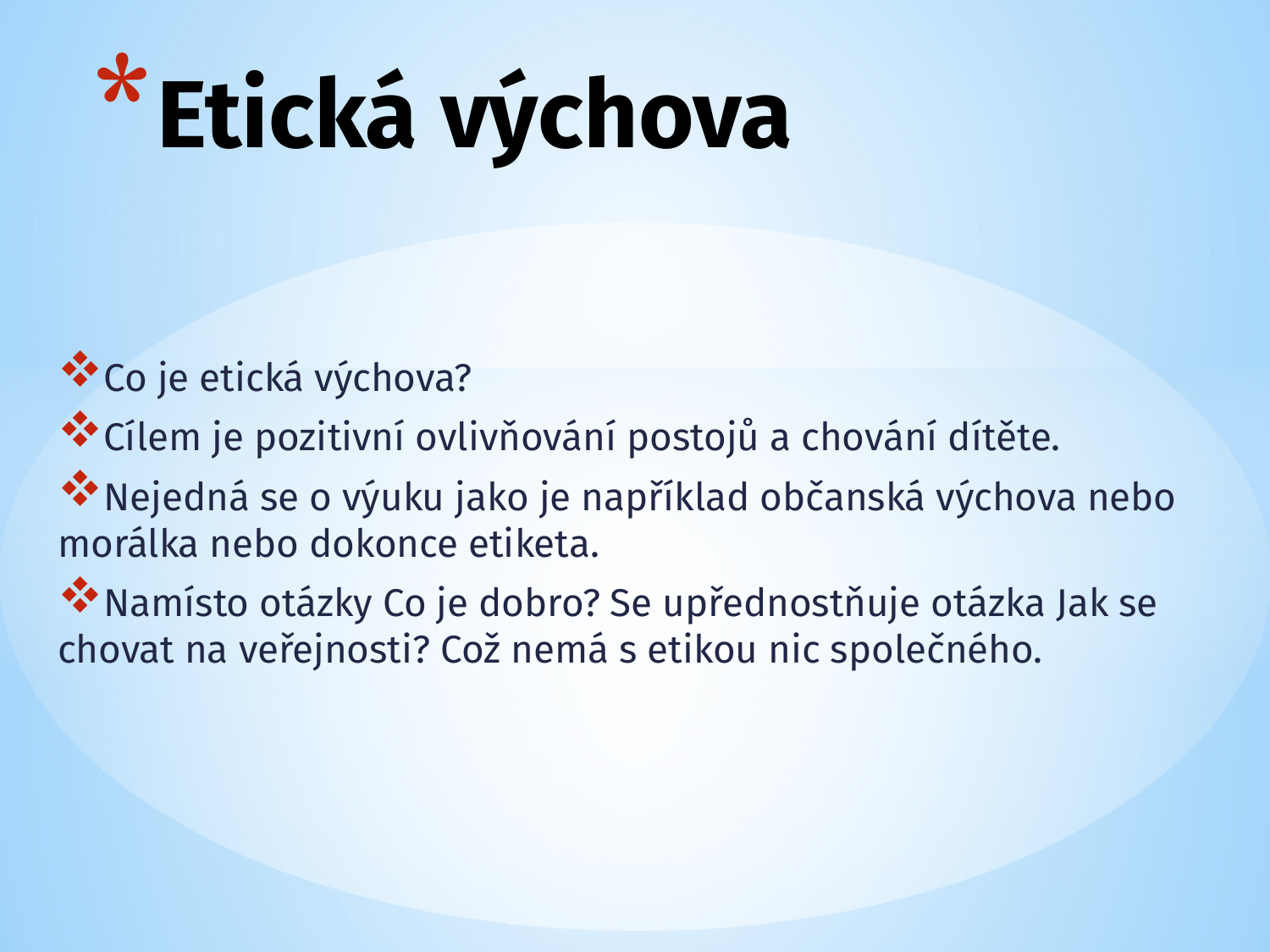

# Etická výchova
Co je etická výchova?
Cílem je pozitivní ovlivňování postojů a chování dítěte.
Nejedná se o výuku jako je například občanská výchova nebo morálka nebo dokonce etiketa.
Namísto otázky Co je dobro? Se upřednostňuje otázka Jak se chovat na veřejnosti? Což nemá s etikou nic společného.